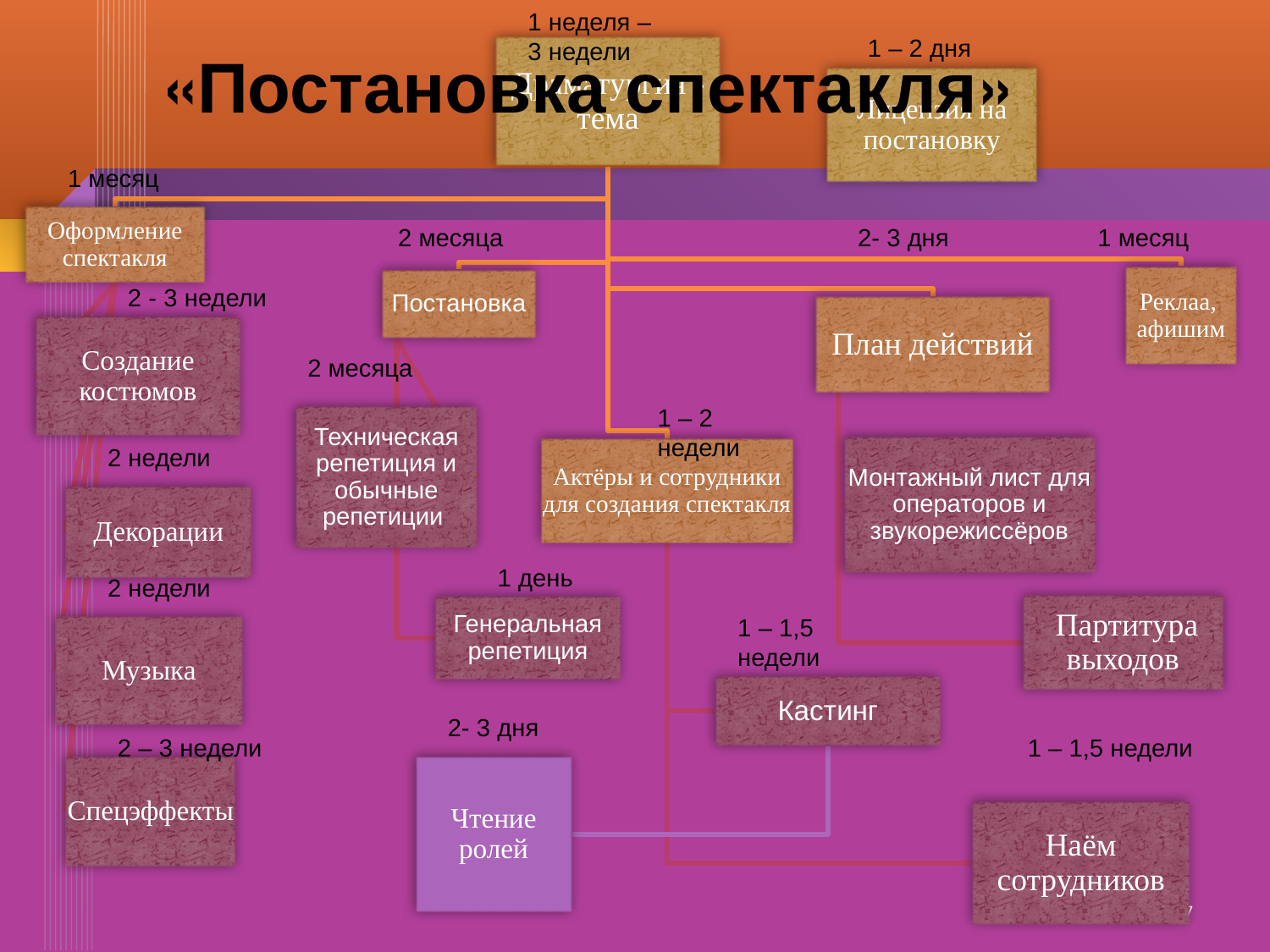

1 неделя –     3 недели
1 – 2 дня
1 месяц
2 месяца
2- 3 дня
1 месяц
2 - 3 недели
2 месяца
1 – 2 недели
2 недели
1 день
2 недели
1 – 1,5 недели
2- 3 дня
2 – 3 недели
1 – 1,5 недели
Драматургия - тема
Оформление спектакля
Музыка
Декорации
Спецэффекты
Создание костюмов
Постановка
Генеральная репетиция
Техническая репетиция и обычные репетиции
Актёры и сотрудники для создания спектакля
Кастинг
Чтение ролей
Наём сотрудников
План действий
 Партитура выходов
Монтажный лист для операторов и звукорежиссёров
Реклаа,  афишим
Лицензия на постановку
# «Постановка спектакля»
17